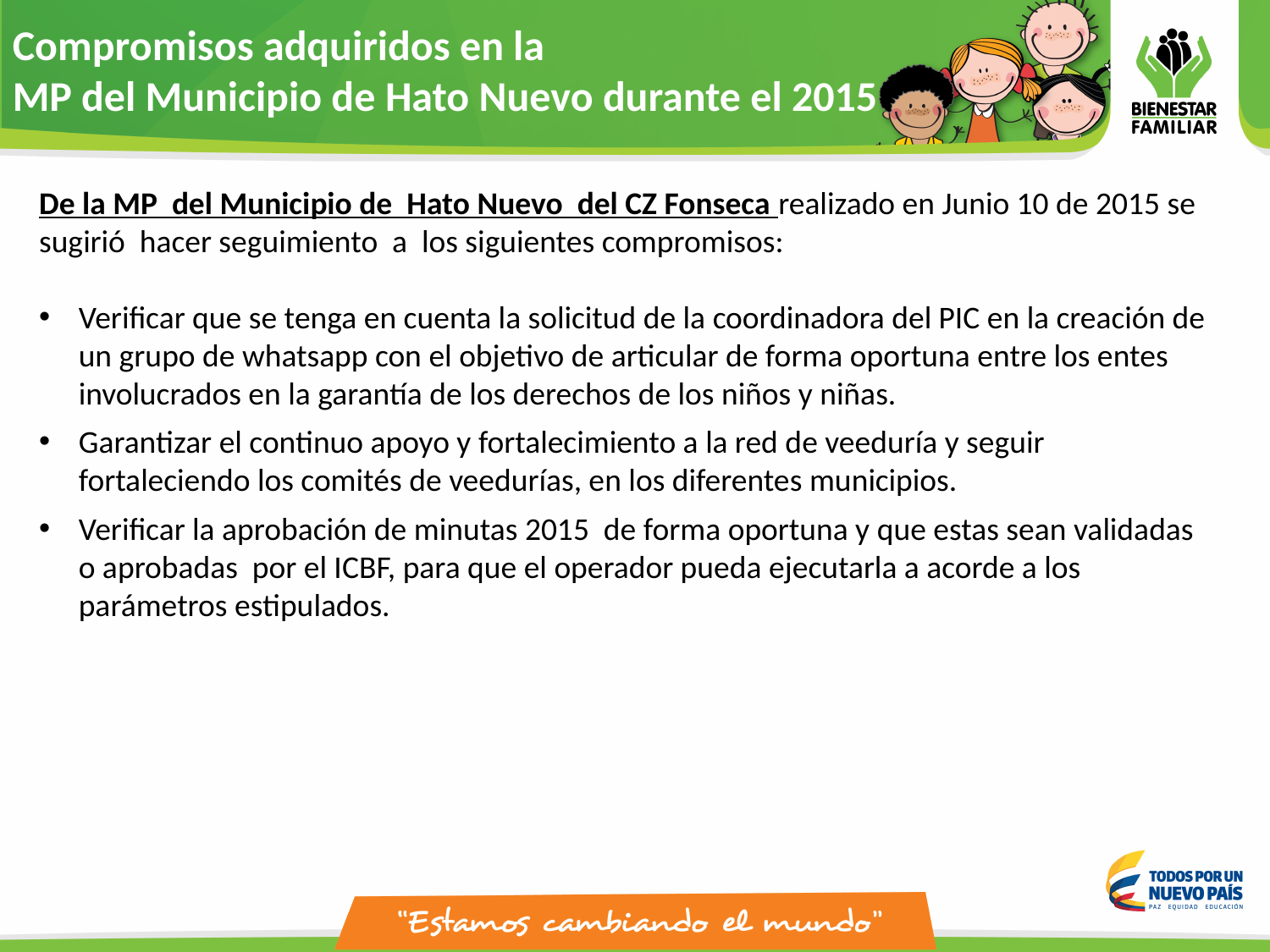

Compromisos adquiridos en la
MP del Municipio de Hato Nuevo durante el 2015
De la MP  del Municipio de  Hato Nuevo  del CZ Fonseca realizado en Junio 10 de 2015 se sugirió  hacer seguimiento  a  los siguientes compromisos:

Verificar que se tenga en cuenta la solicitud de la coordinadora del PIC en la creación de un grupo de whatsapp con el objetivo de articular de forma oportuna entre los entes involucrados en la garantía de los derechos de los niños y niñas.
Garantizar el continuo apoyo y fortalecimiento a la red de veeduría y seguir fortaleciendo los comités de veedurías, en los diferentes municipios.
Verificar la aprobación de minutas 2015  de forma oportuna y que estas sean validadas o aprobadas  por el ICBF, para que el operador pueda ejecutarla a acorde a los parámetros estipulados.